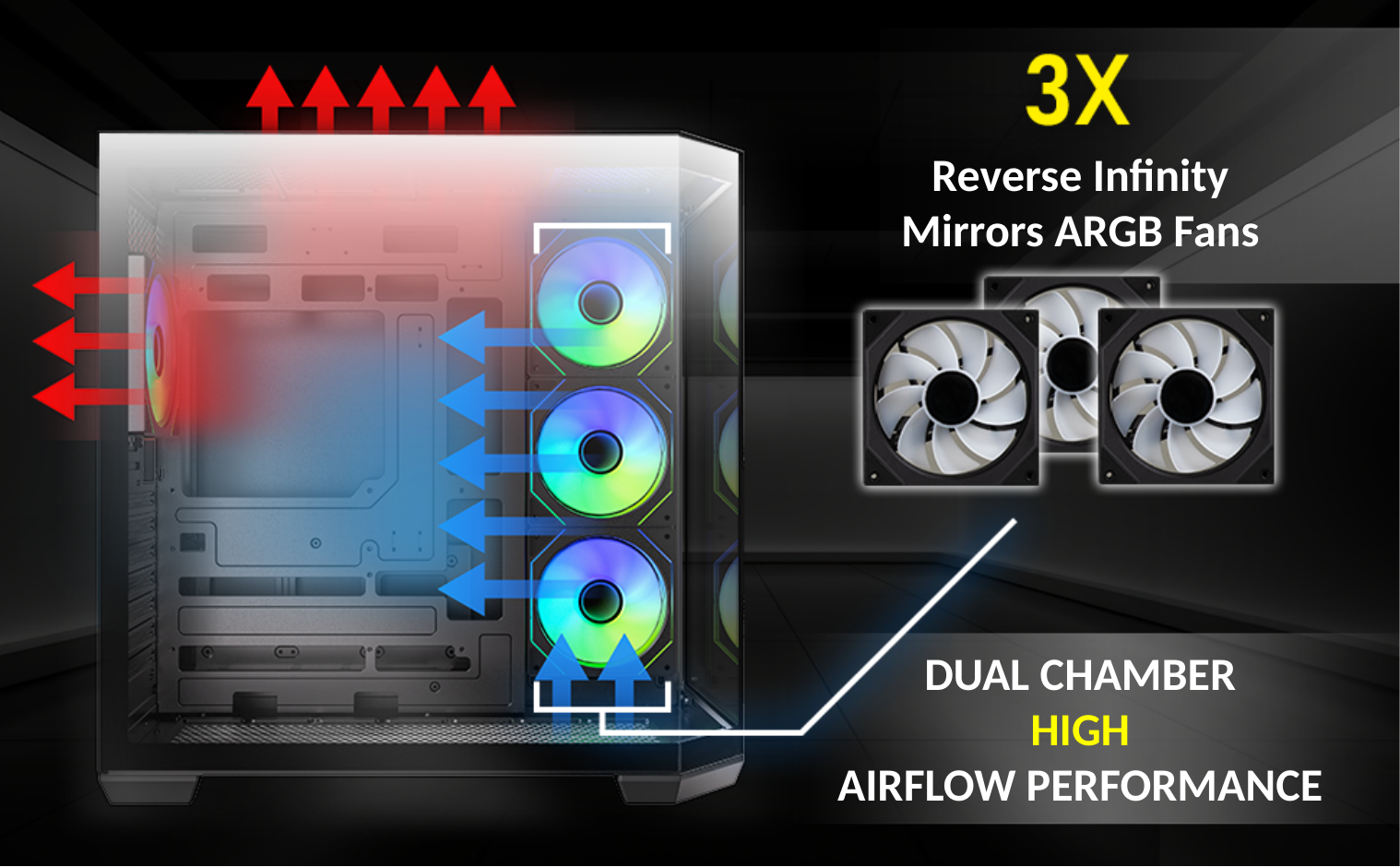

Reverse Infinity
Mirrors ARGB Fans
DUAL CHAMBER
HIGH
AIRFLOW PERFORMANCE